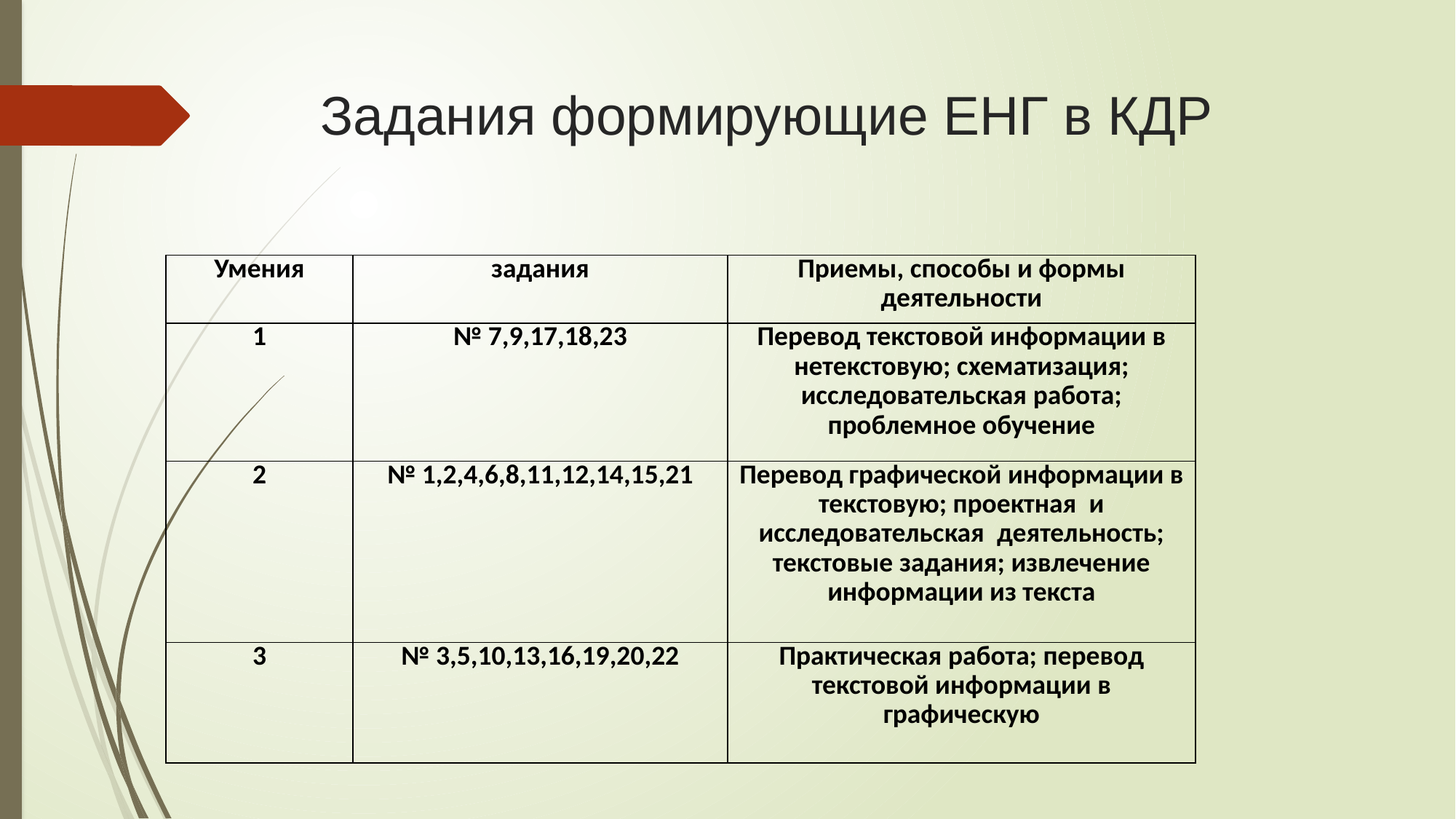

# Задания формирующие ЕНГ в КДР
| Умения | задания | Приемы, способы и формы деятельности |
| --- | --- | --- |
| 1 | № 7,9,17,18,23 | Перевод текстовой информации в нетекстовую; схематизация; исследовательская работа; проблемное обучение |
| 2 | № 1,2,4,6,8,11,12,14,15,21 | Перевод графической информации в текстовую; проектная и исследовательская деятельность; текстовые задания; извлечение информации из текста |
| 3 | № 3,5,10,13,16,19,20,22 | Практическая работа; перевод текстовой информации в графическую |